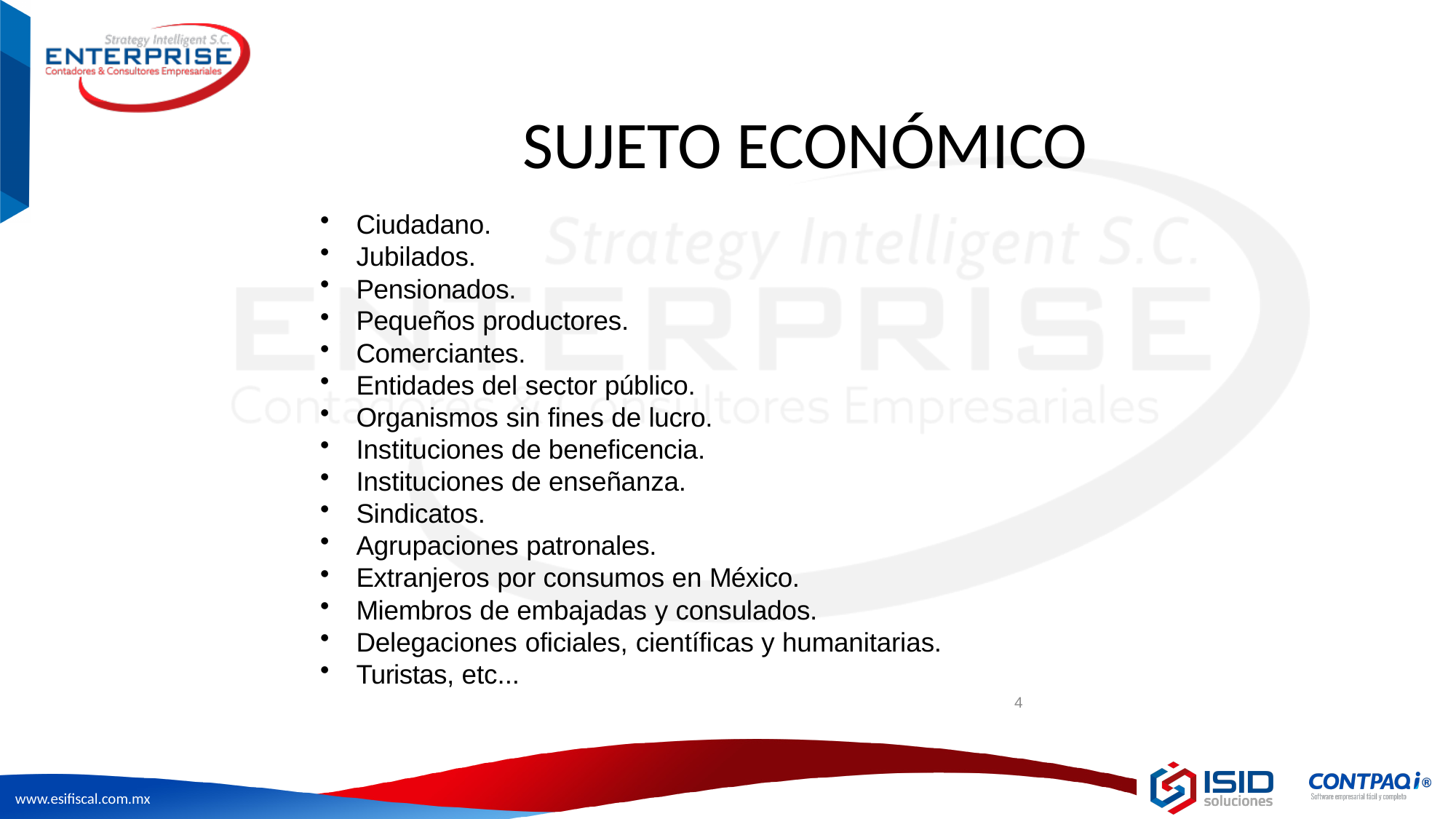

# SUJETO ECONÓMICO
Ciudadano.
Jubilados.
Pensionados.
Pequeños productores.
Comerciantes.
Entidades del sector público.
Organismos sin fines de lucro.
Instituciones de beneficencia.
Instituciones de enseñanza.
Sindicatos.
Agrupaciones patronales.
Extranjeros por consumos en México.
Miembros de embajadas y consulados.
Delegaciones oficiales, científicas y humanitarias.
Turistas, etc...
4